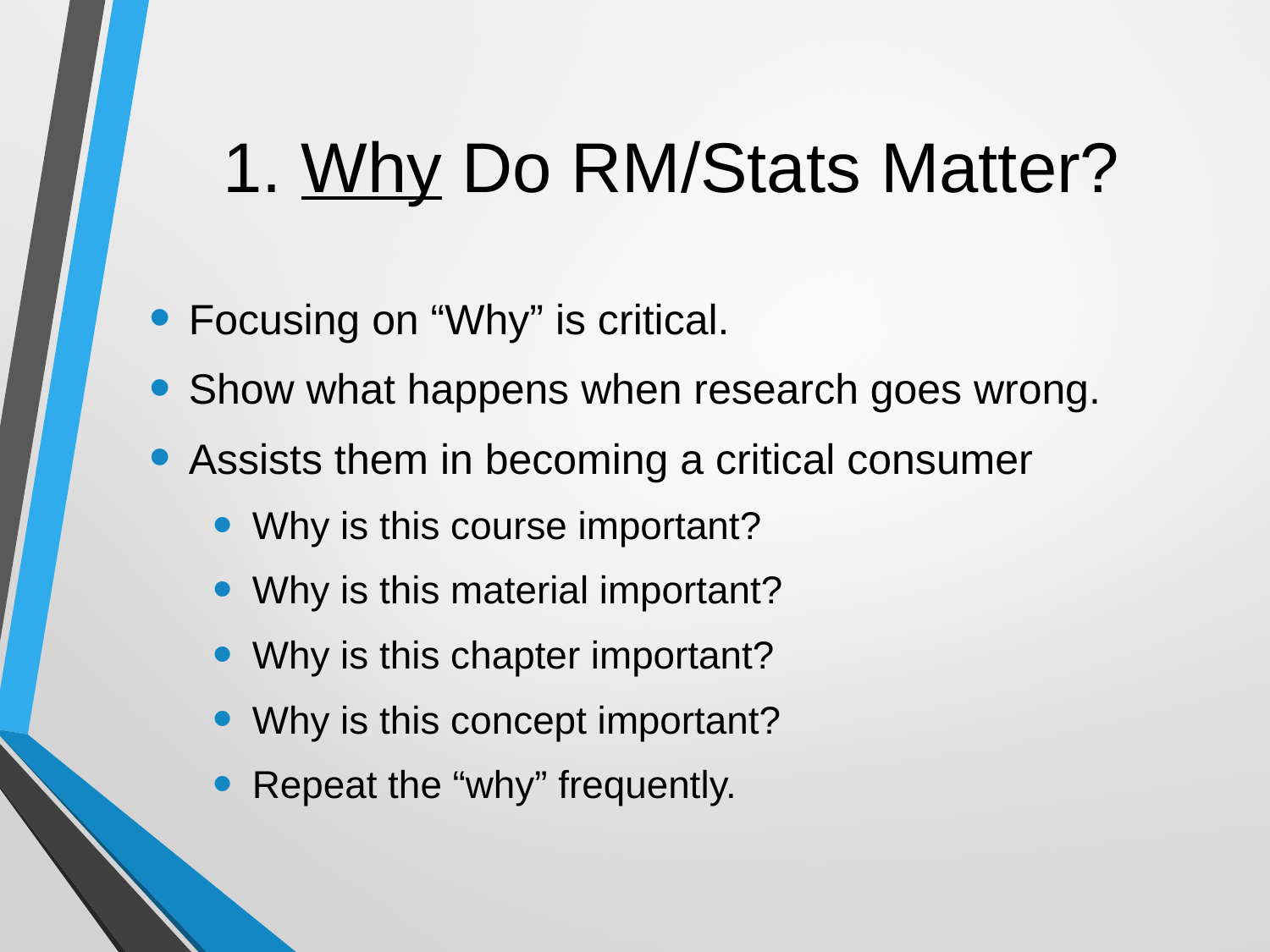

# 1. Why Do RM/Stats Matter?
Focusing on “Why” is critical.
Show what happens when research goes wrong.
Assists them in becoming a critical consumer
Why is this course important?
Why is this material important?
Why is this chapter important?
Why is this concept important?
Repeat the “why” frequently.